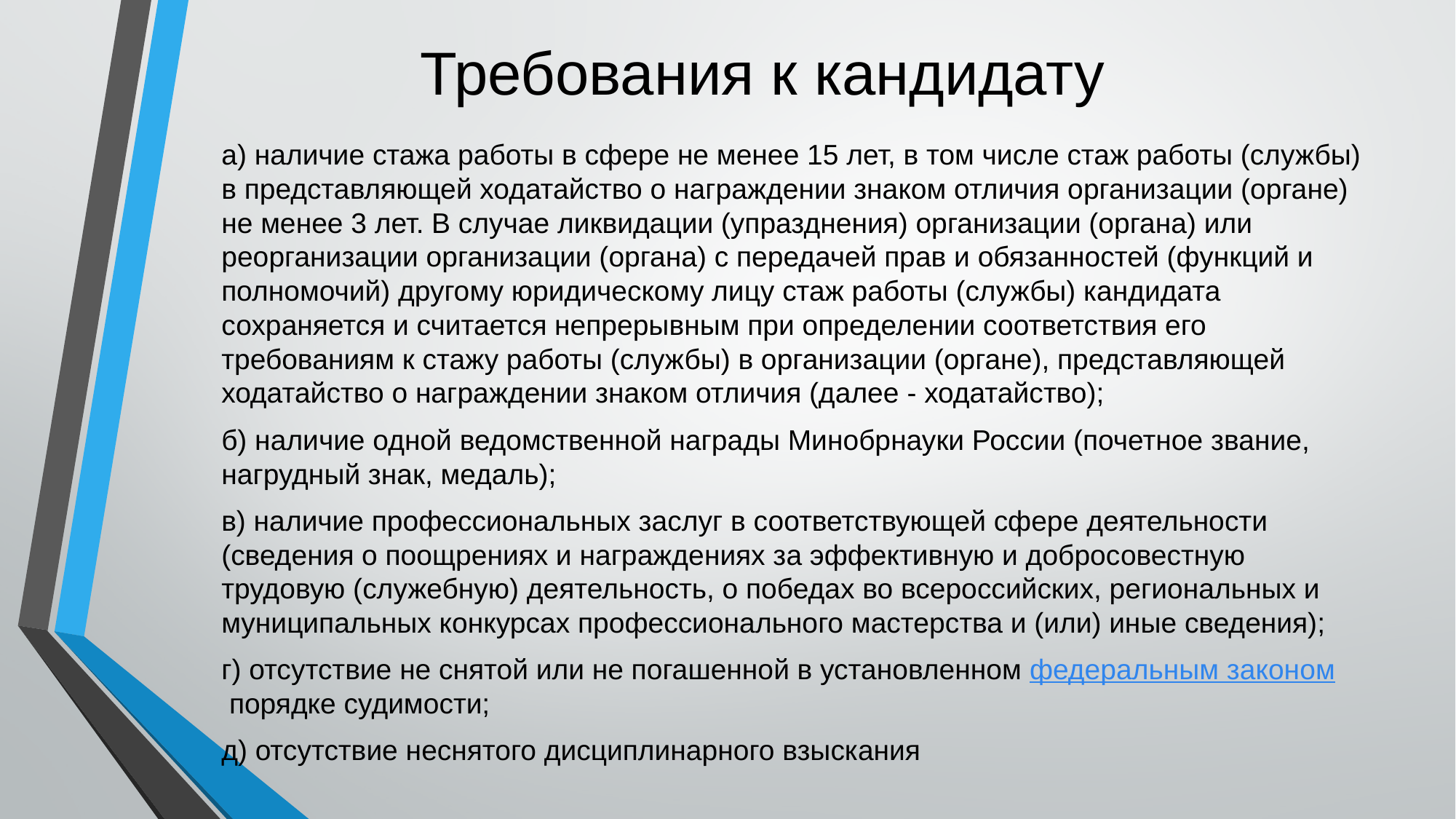

# Требования к кандидату
а) наличие стажа работы в сфере не менее 15 лет, в том числе стаж работы (службы) в представляющей ходатайство о награждении знаком отличия организации (органе) не менее 3 лет. В случае ликвидации (упразднения) организации (органа) или реорганизации организации (органа) с передачей прав и обязанностей (функций и полномочий) другому юридическому лицу стаж работы (службы) кандидата сохраняется и считается непрерывным при определении соответствия его требованиям к стажу работы (службы) в организации (органе), представляющей ходатайство о награждении знаком отличия (далее - ходатайство);
б) наличие одной ведомственной награды Минобрнауки России (почетное звание, нагрудный знак, медаль);
в) наличие профессиональных заслуг в соответствующей сфере деятельности (сведения о поощрениях и награждениях за эффективную и добросовестную трудовую (служебную) деятельность, о победах во всероссийских, региональных и муниципальных конкурсах профессионального мастерства и (или) иные сведения);
г) отсутствие не снятой или не погашенной в установленном федеральным законом порядке судимости;
д) отсутствие неснятого дисциплинарного взыскания